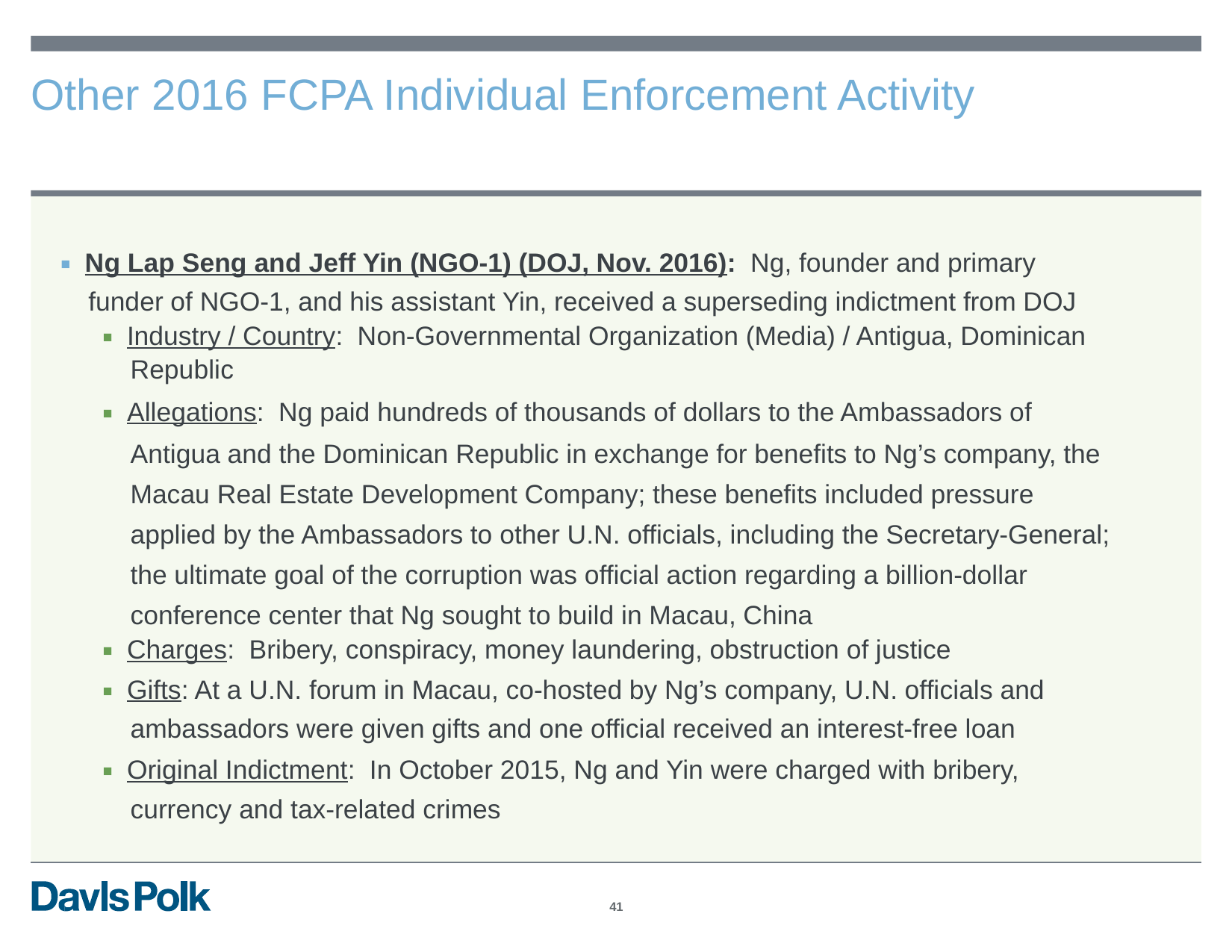

Other
2016
FCPA
Individual
Enforcement
Activity

▪  Ng Lap Seng and Jeff Yin (NGO-1) (DOJ, Nov. 2016):  Ng, founder and primary
funder of NGO-1, and his assistant Yin, received a superseding indictment from DOJ
▪  Industry / Country:  Non-Governmental Organization (Media) / Antigua, Dominican
Republic
▪  Allegations:  Ng paid hundreds of thousands of dollars to the Ambassadors of
Antigua and the Dominican Republic in exchange for benefits to Ng’s company, the
Macau Real Estate Development Company; these benefits included pressure
applied by the Ambassadors to other U.N. officials, including the Secretary-General;
the ultimate goal of the corruption was official action regarding a billion-dollar
conference center that Ng sought to build in Macau, China
▪  Charges:  Bribery, conspiracy, money laundering, obstruction of justice
▪  Gifts: At a U.N. forum in Macau, co-hosted by Ng’s company, U.N. officials and
ambassadors were given gifts and one official received an interest-free loan
▪  Original Indictment:  In October 2015, Ng and Yin were charged with bribery,
currency and tax-related crimes

41